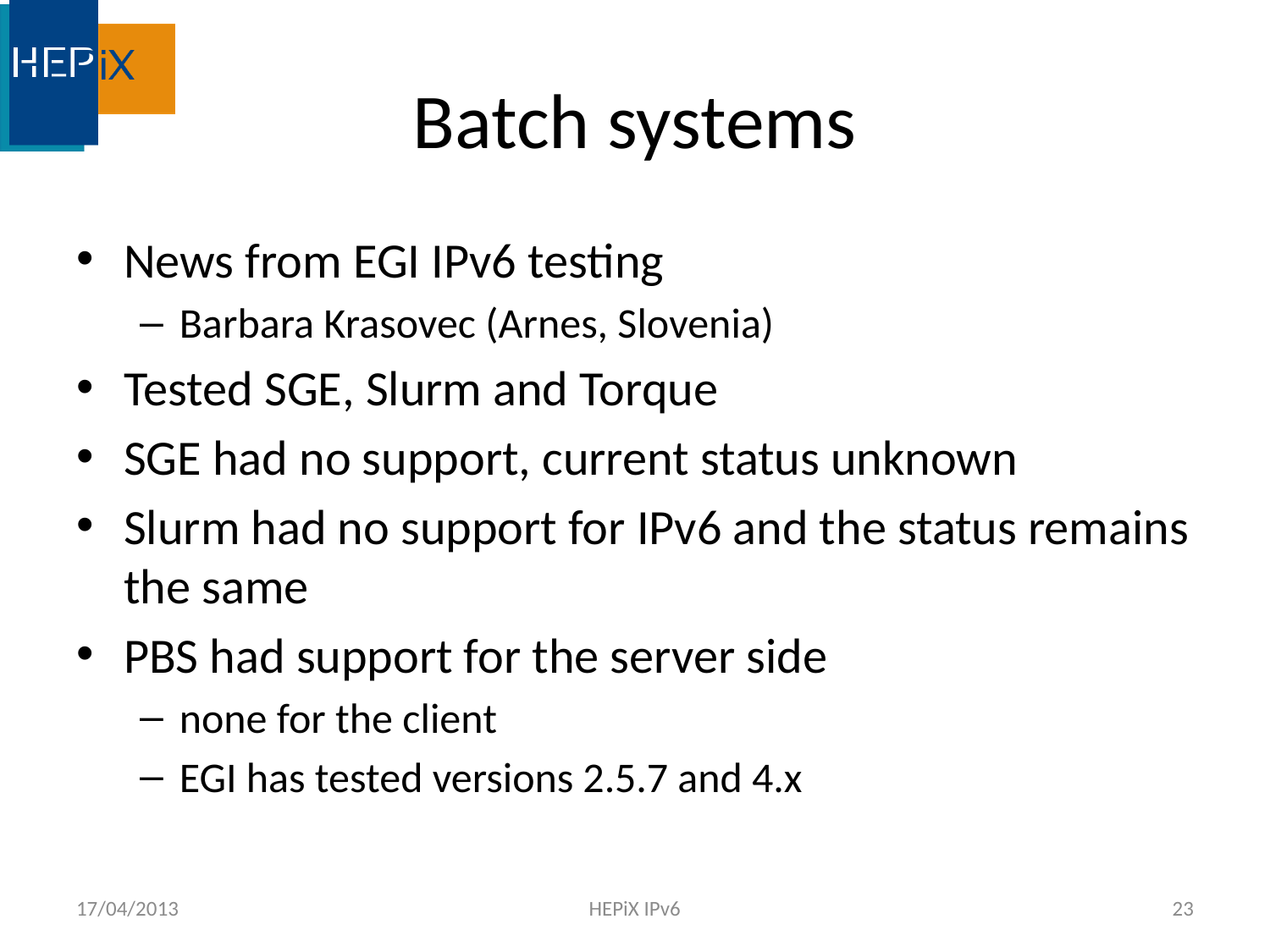

# Batch systems
News from EGI IPv6 testing
Barbara Krasovec (Arnes, Slovenia)
Tested SGE, Slurm and Torque
SGE had no support, current status unknown
Slurm had no support for IPv6 and the status remains the same
PBS had support for the server side
none for the client
EGI has tested versions 2.5.7 and 4.x
17/04/2013
HEPiX IPv6
23